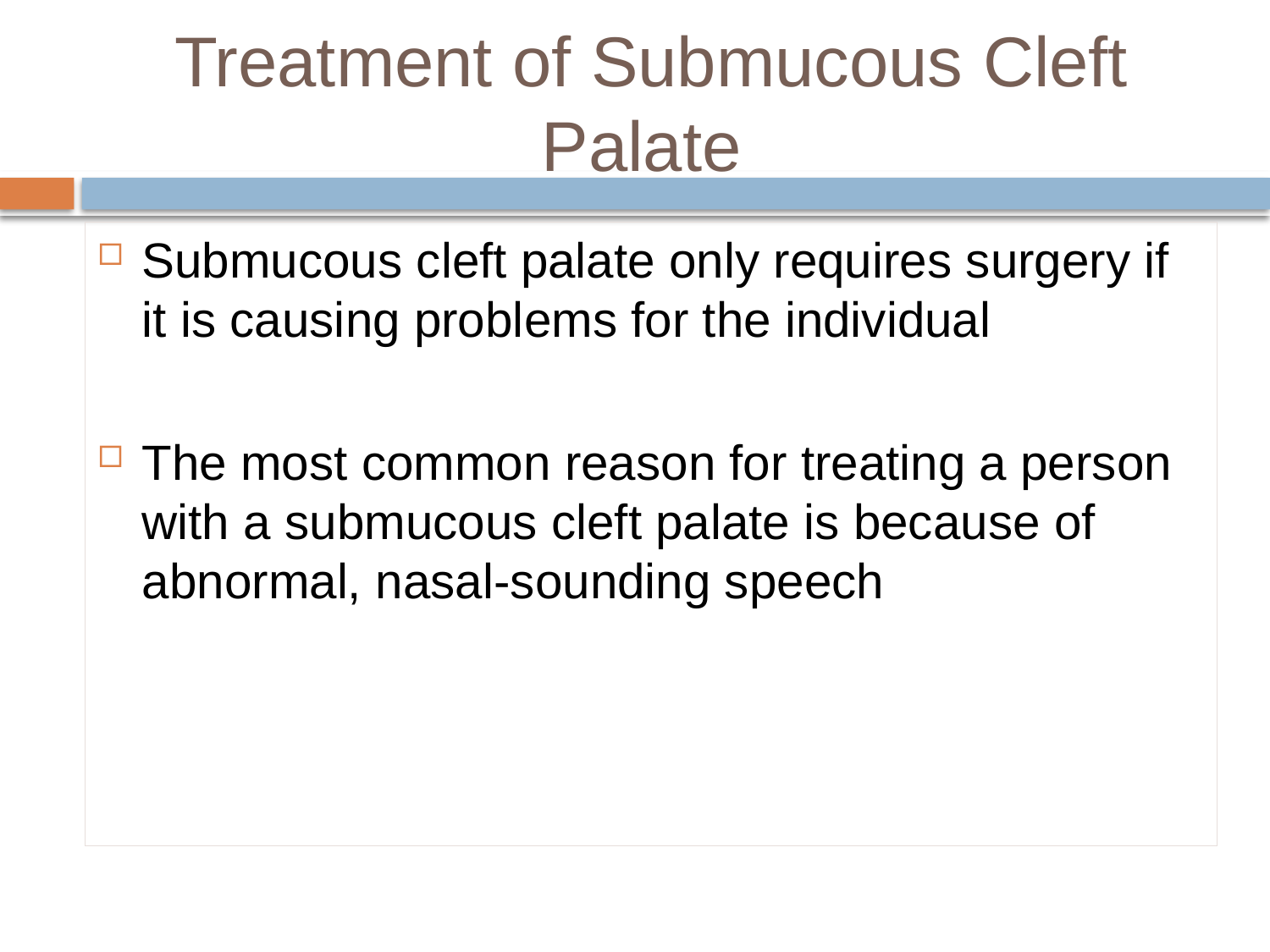

# Treatment of Submucous Cleft Palate
Submucous cleft palate only requires surgery if it is causing problems for the individual

The most common reason for treating a person with a submucous cleft palate is because of abnormal, nasal-sounding speech